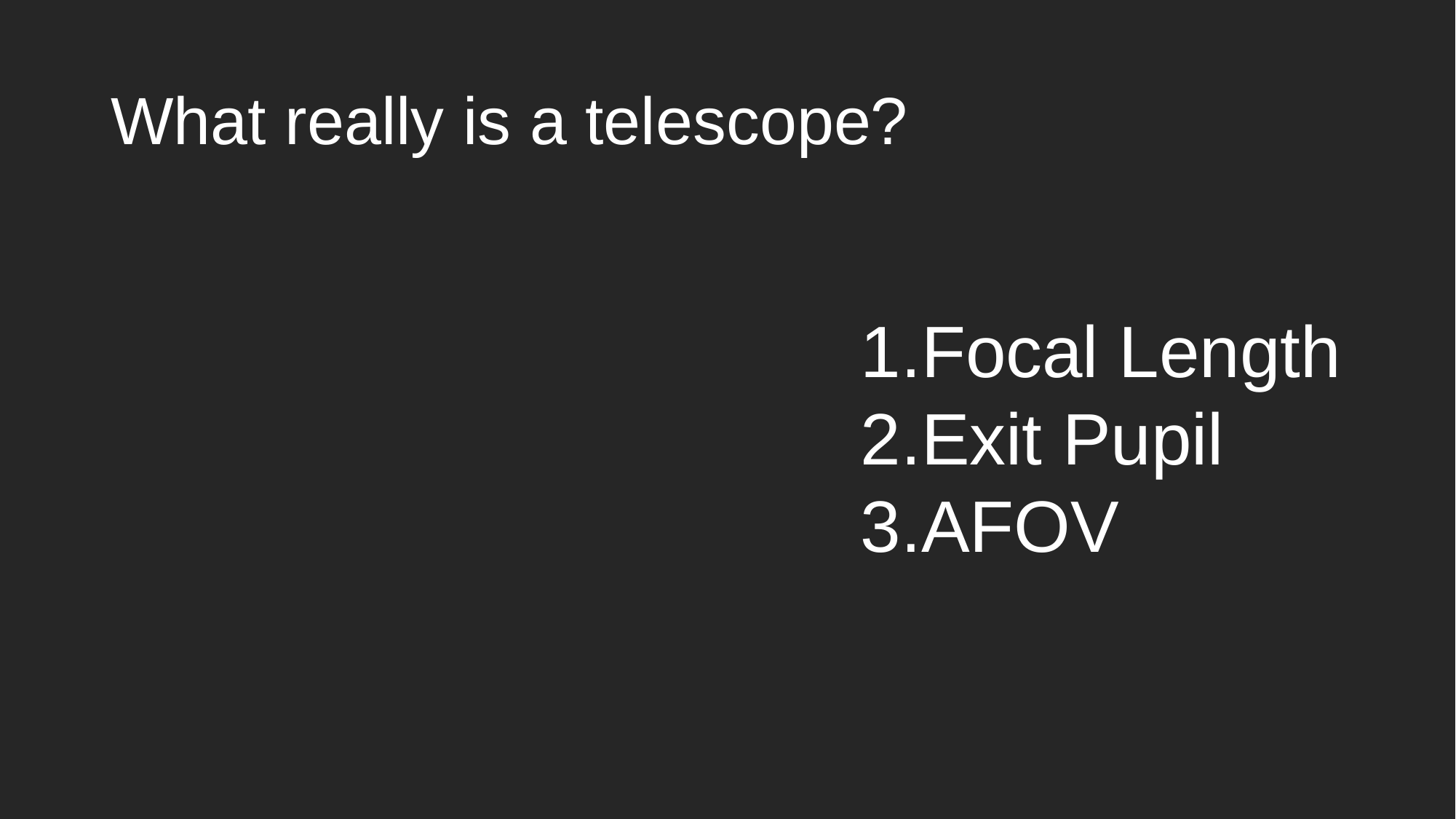

# What really is a telescope?
Focal Length
Exit Pupil
AFOV